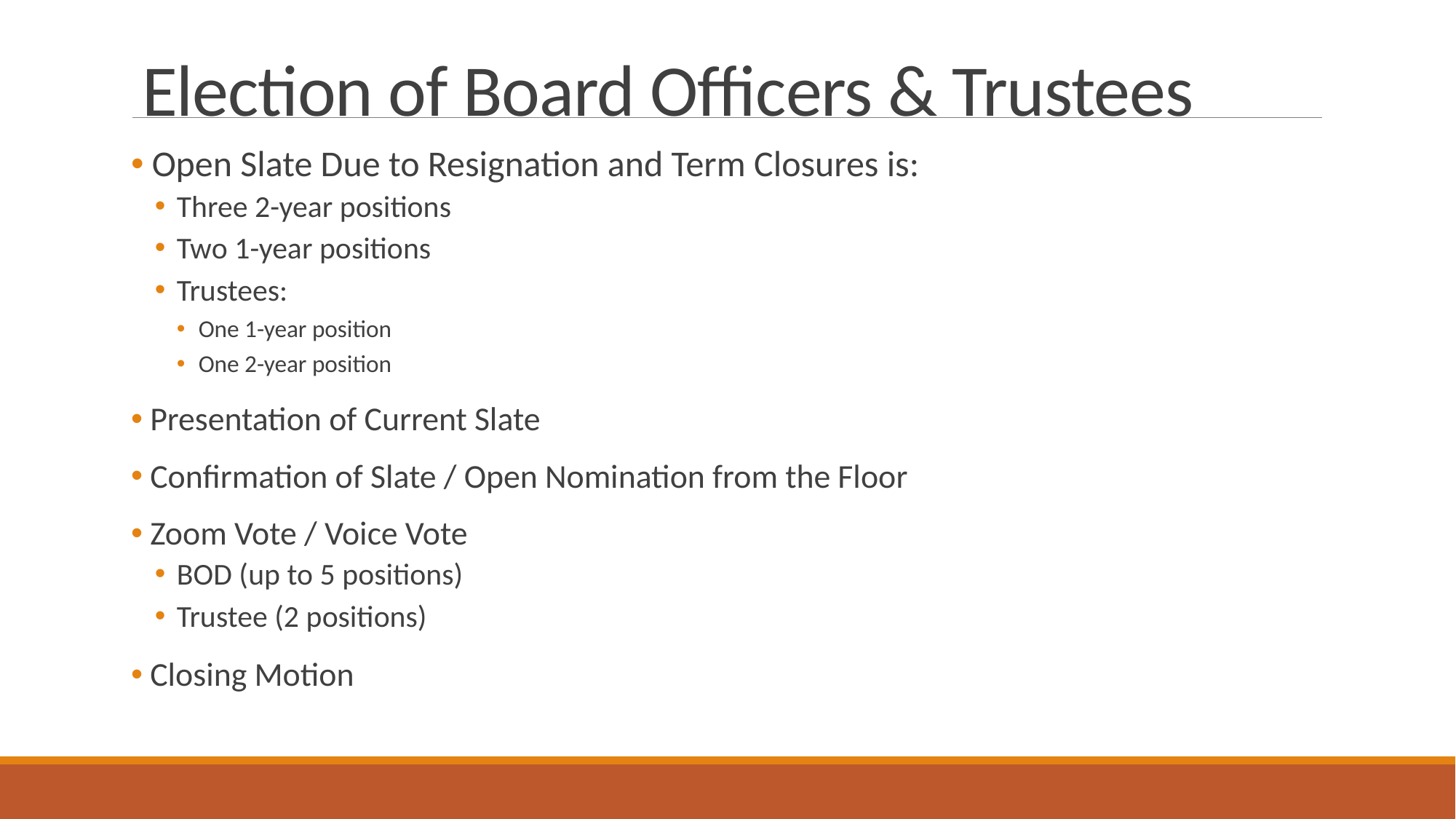

# Election of Board Officers & Trustees
 Open Slate Due to Resignation and Term Closures is:
Three 2-year positions
Two 1-year positions
Trustees:
One 1-year position
One 2-year position
 Presentation of Current Slate
 Confirmation of Slate / Open Nomination from the Floor
 Zoom Vote / Voice Vote
BOD (up to 5 positions)
Trustee (2 positions)
 Closing Motion